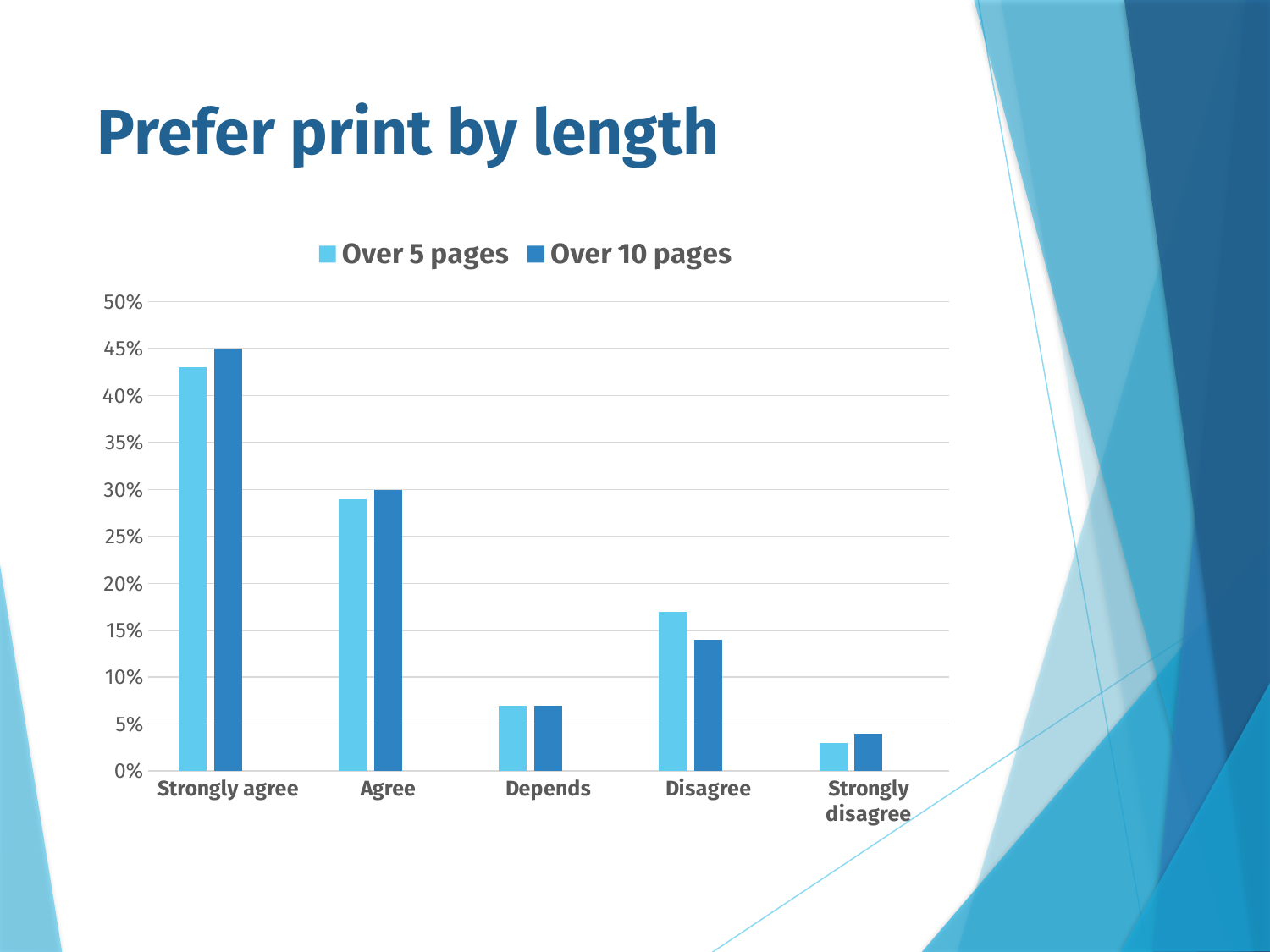

# Prefer print by length

### Chart

| Category | Over 5 pages | Over 10 pages |  |
|---|---|---|---|
| Strongly agree | 0.43 | 0.45 | None |
| Agree | 0.29 | 0.3 | None |
| Depends | 0.07 | 0.07 | None |
| Disagree | 0.17 | 0.14 | None |
| Strongly disagree | 0.03 | 0.04 | None |